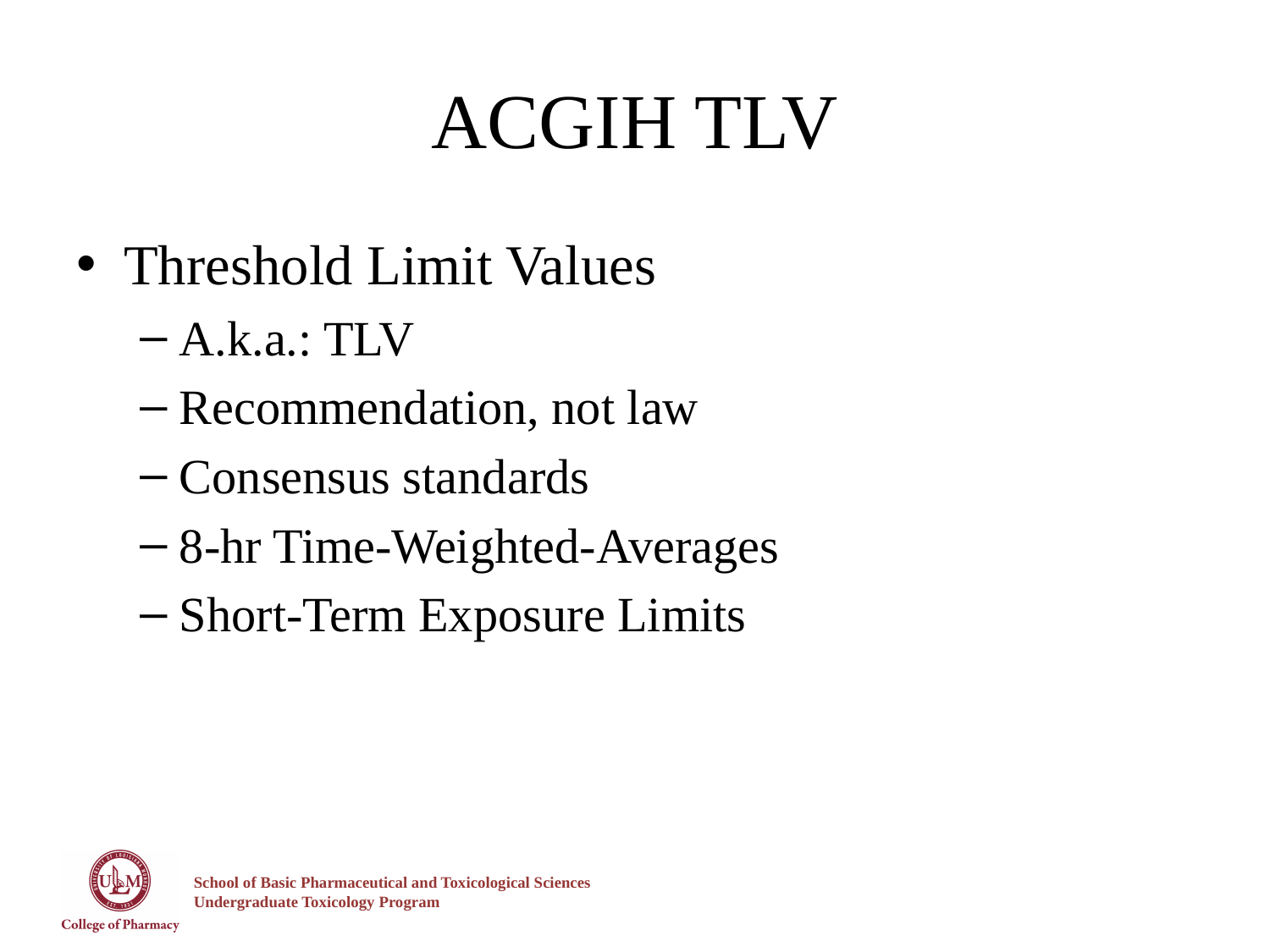

# ACGIH TLV
Threshold Limit Values
A.k.a.: TLV
Recommendation, not law
Consensus standards
8-hr Time-Weighted-Averages
Short-Term Exposure Limits